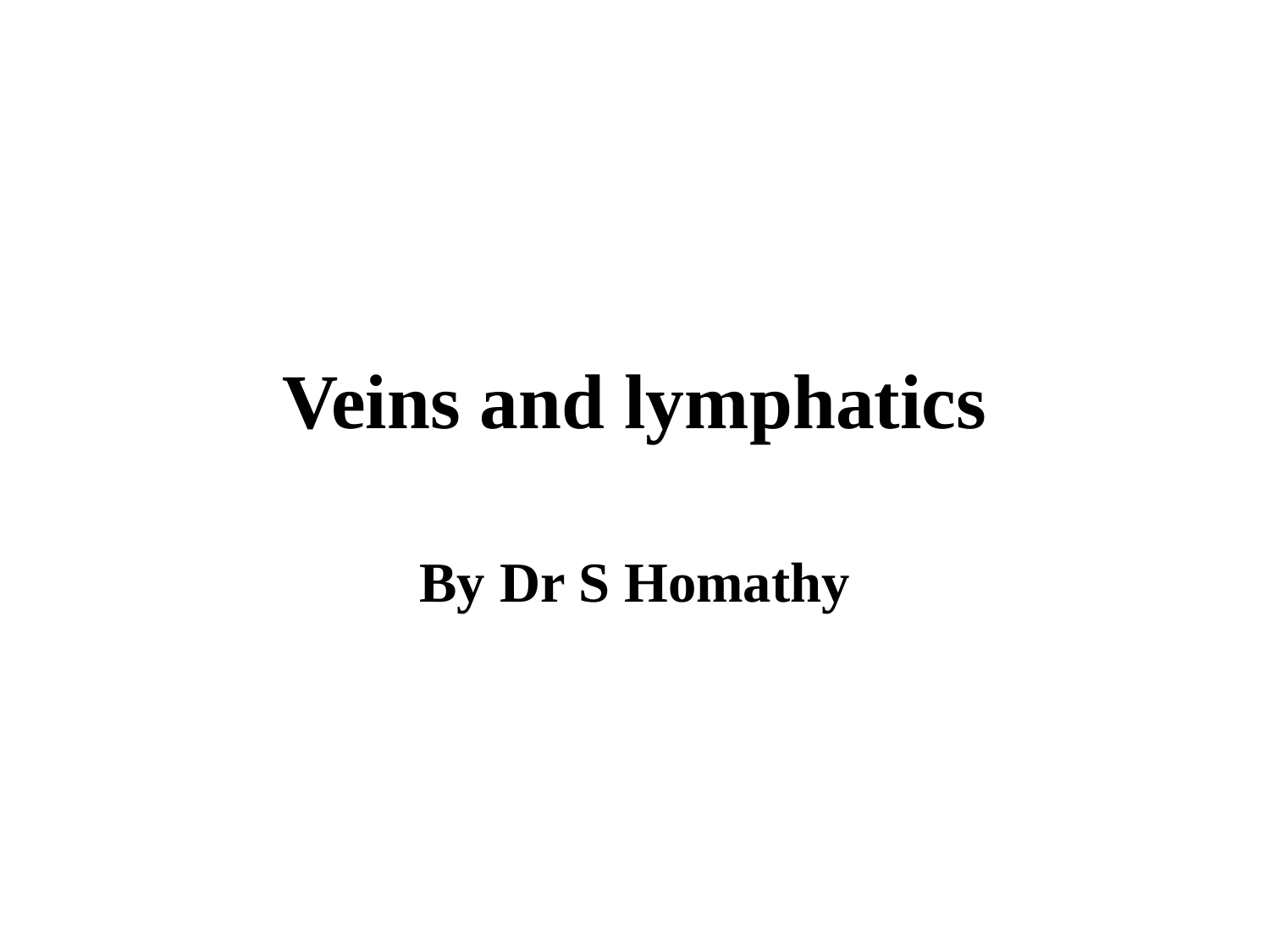

# Veins and lymphatics
By Dr S Homathy